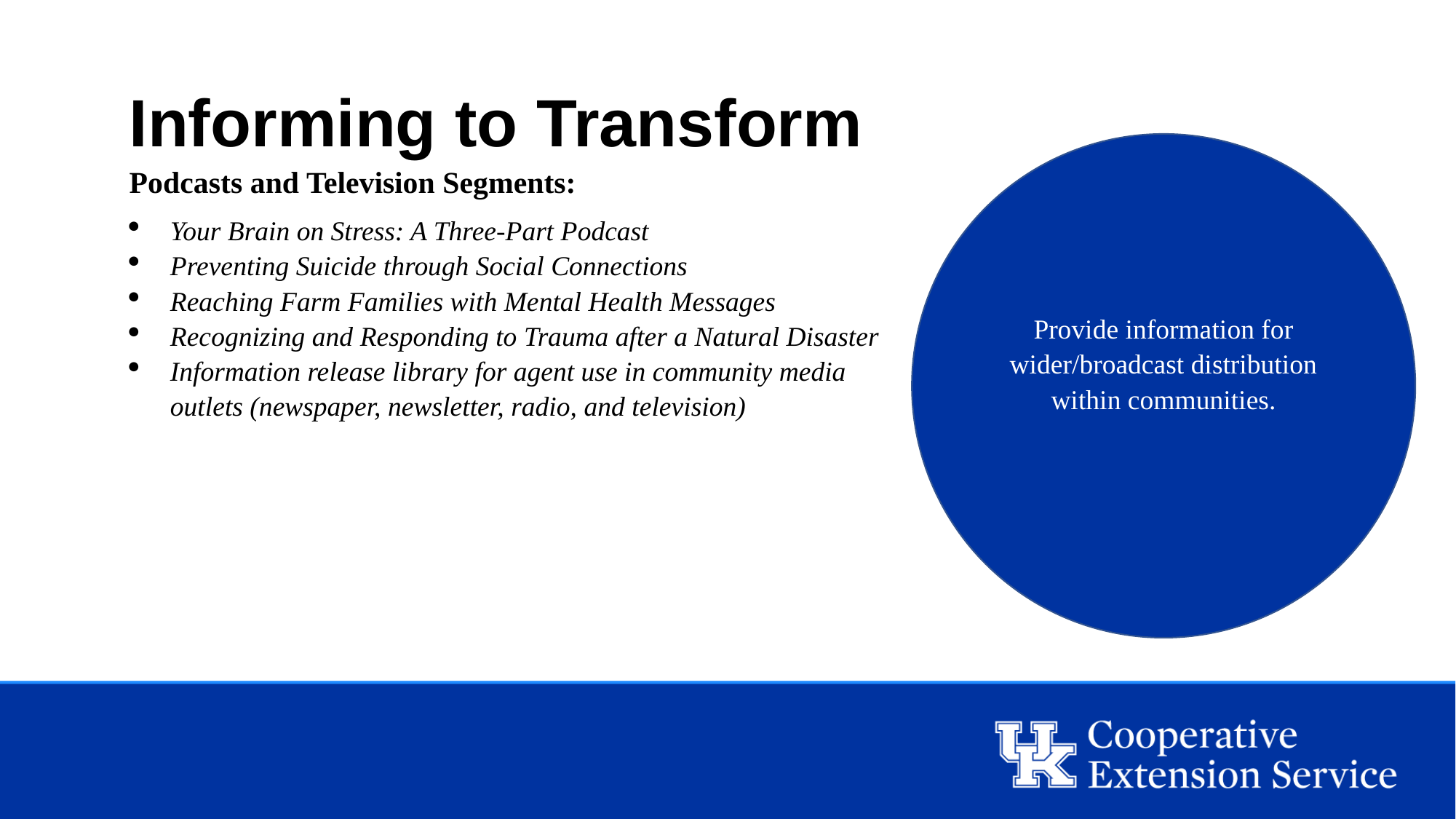

Informing to Transform
Podcasts and Television Segments:
Your Brain on Stress: A Three-Part Podcast
Preventing Suicide through Social Connections
Reaching Farm Families with Mental Health Messages
Recognizing and Responding to Trauma after a Natural Disaster
Information release library for agent use in community media outlets (newspaper, newsletter, radio, and television)

Provide information for wider/broadcast distribution within communities.